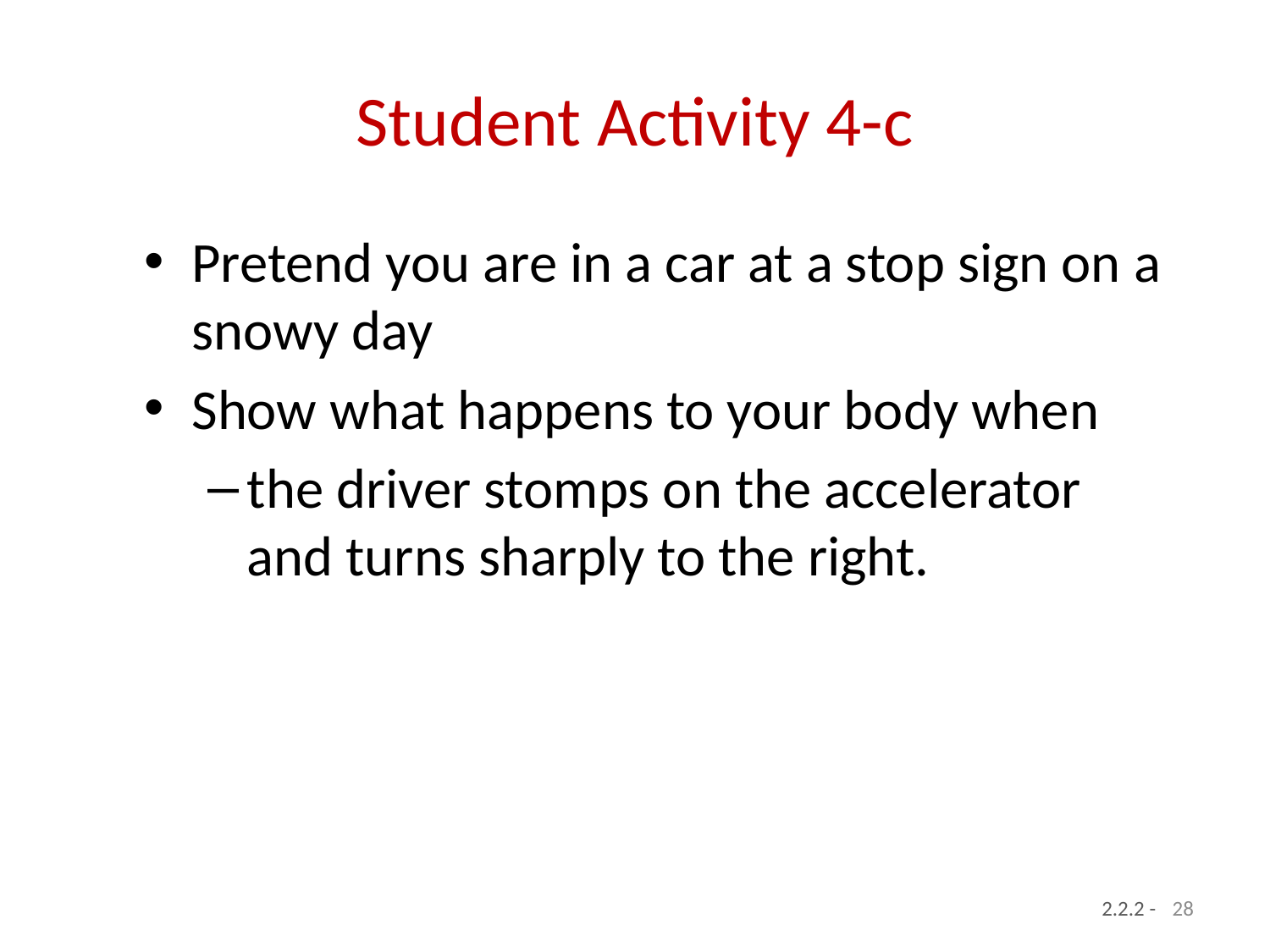

# Student Activity 4-c
Pretend you are in a car at a stop sign on a snowy day
Show what happens to your body when
the driver stomps on the accelerator and turns sharply to the right.
28